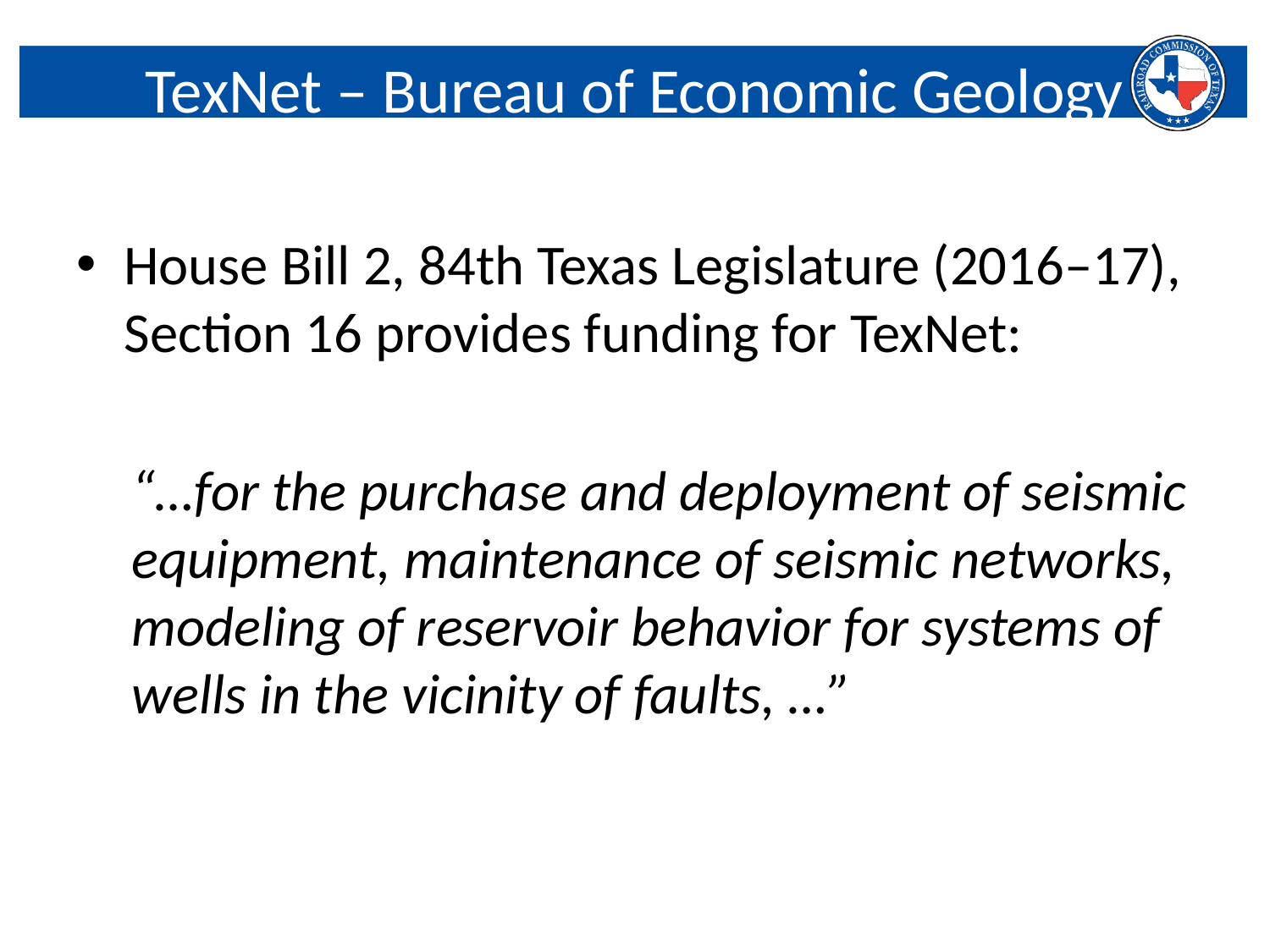

# TexNet – Bureau of Economic Geology
House Bill 2, 84th Texas Legislature (2016–17), Section 16 provides funding for TexNet:

“…for the purchase and deployment of seismic equipment, maintenance of seismic networks, modeling of reservoir behavior for systems of wells in the vicinity of faults, …”